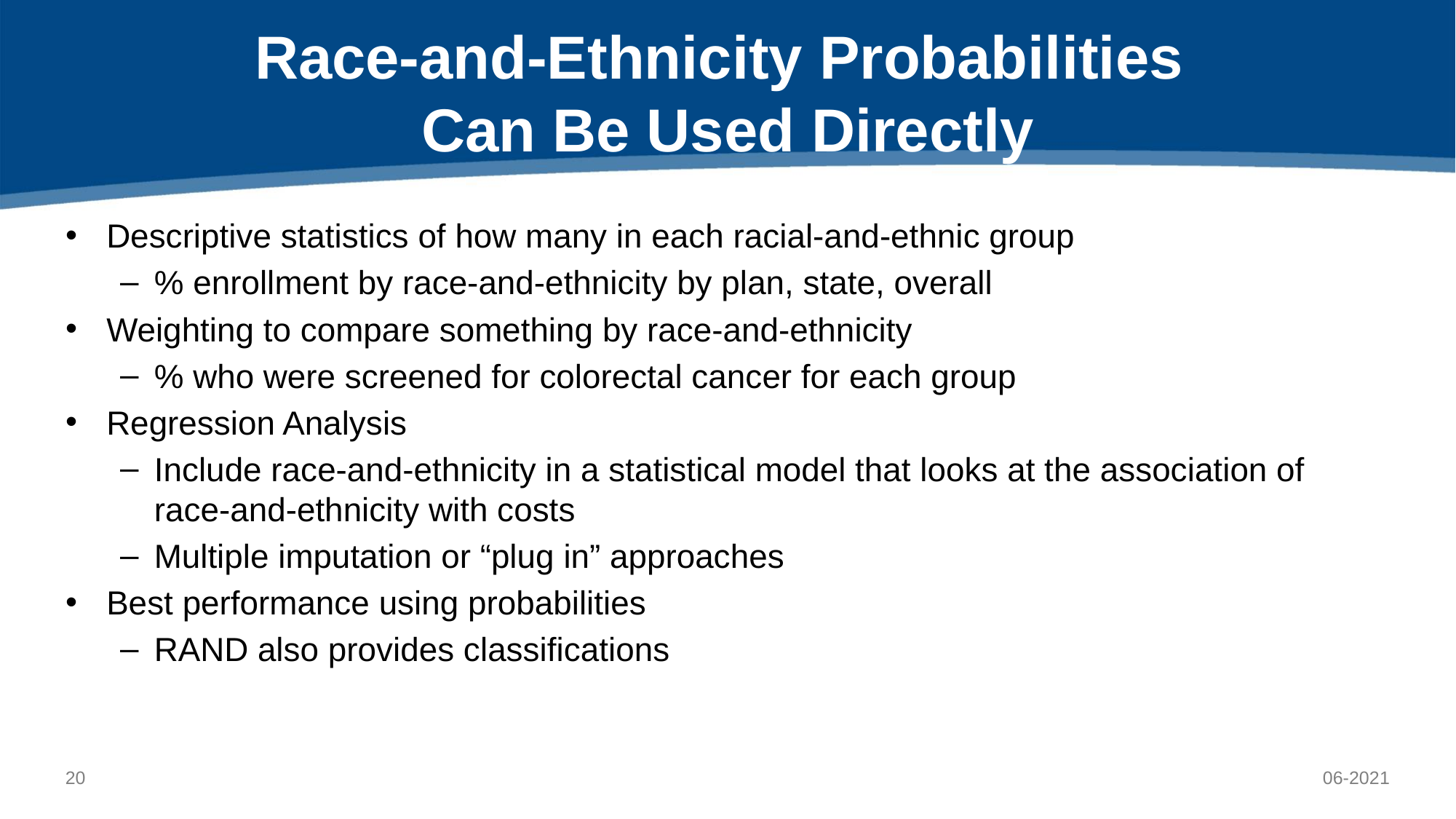

# Race-and-Ethnicity Probabilities Can Be Used Directly
Descriptive statistics of how many in each racial-and-ethnic group
% enrollment by race-and-ethnicity by plan, state, overall
Weighting to compare something by race-and-ethnicity
% who were screened for colorectal cancer for each group
Regression Analysis
Include race-and-ethnicity in a statistical model that looks at the association of race-and-ethnicity with costs
Multiple imputation or “plug in” approaches
Best performance using probabilities
RAND also provides classifications
20
06-2021